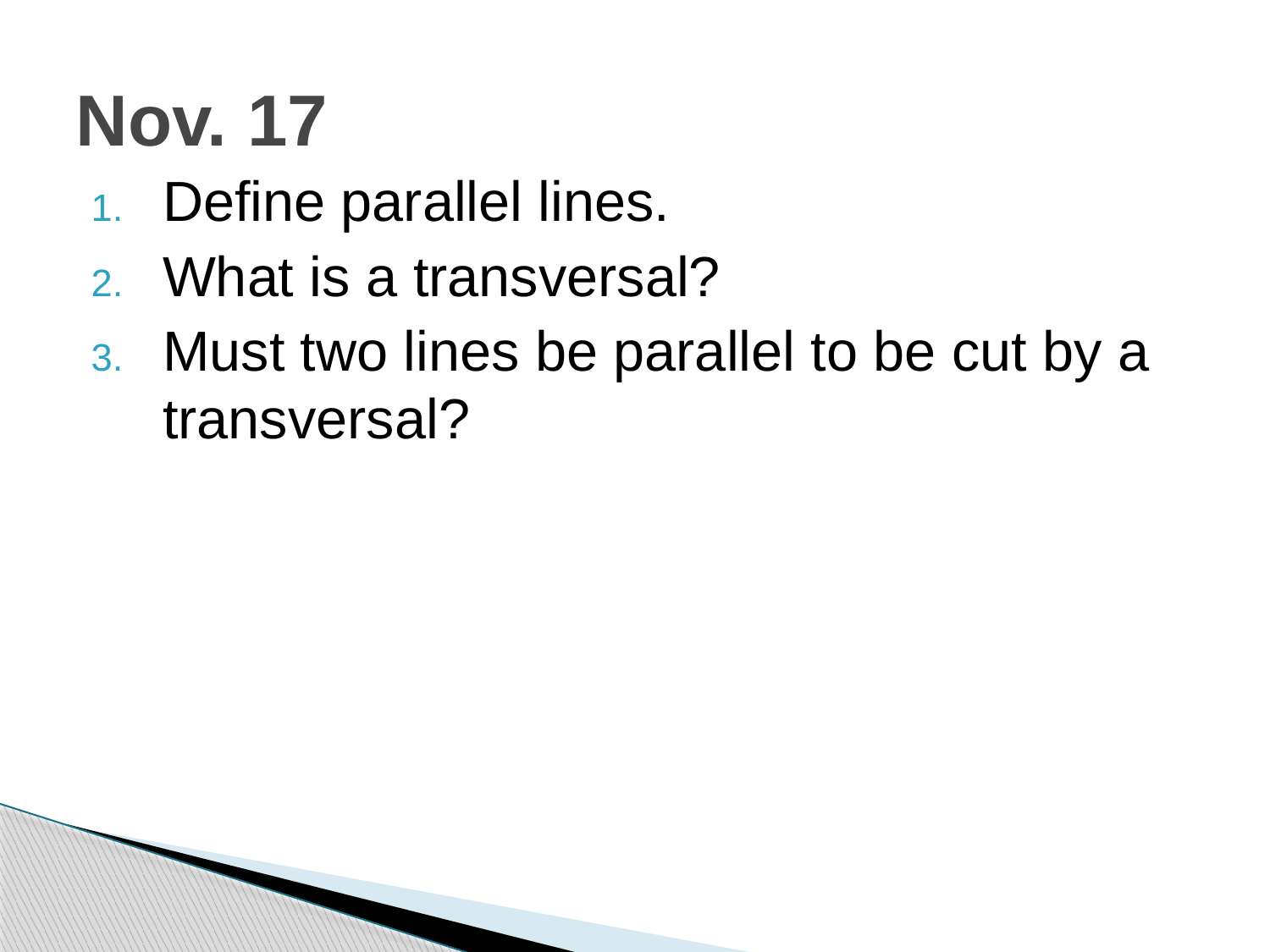

# Nov. 17
Define parallel lines.
What is a transversal?
Must two lines be parallel to be cut by a transversal?